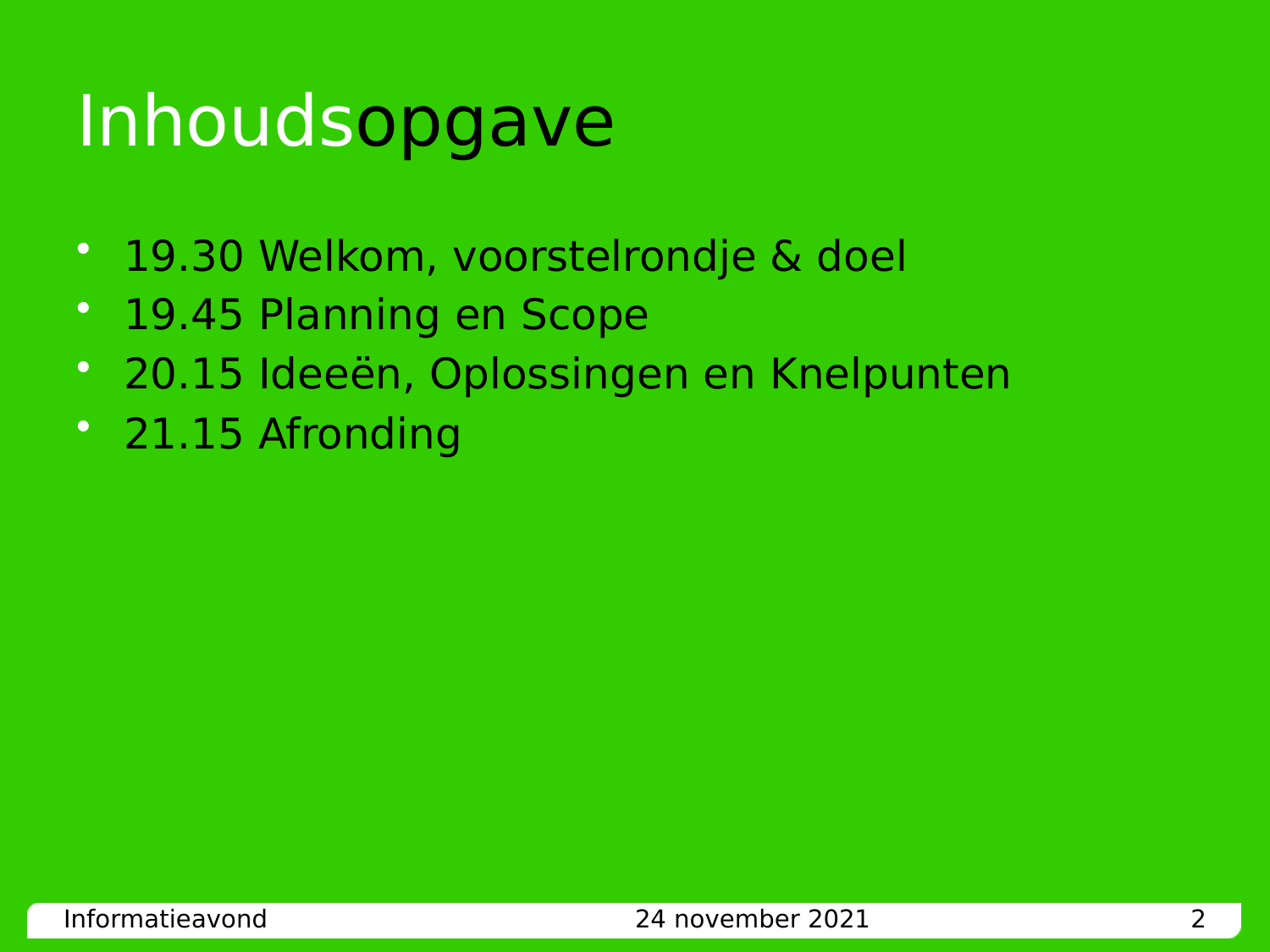

# Inhoudsopgave
19.30 Welkom, voorstelrondje & doel
19.45 Planning en Scope
20.15 Ideeën, Oplossingen en Knelpunten
21.15 Afronding

24 november 2021
2
Informatieavond